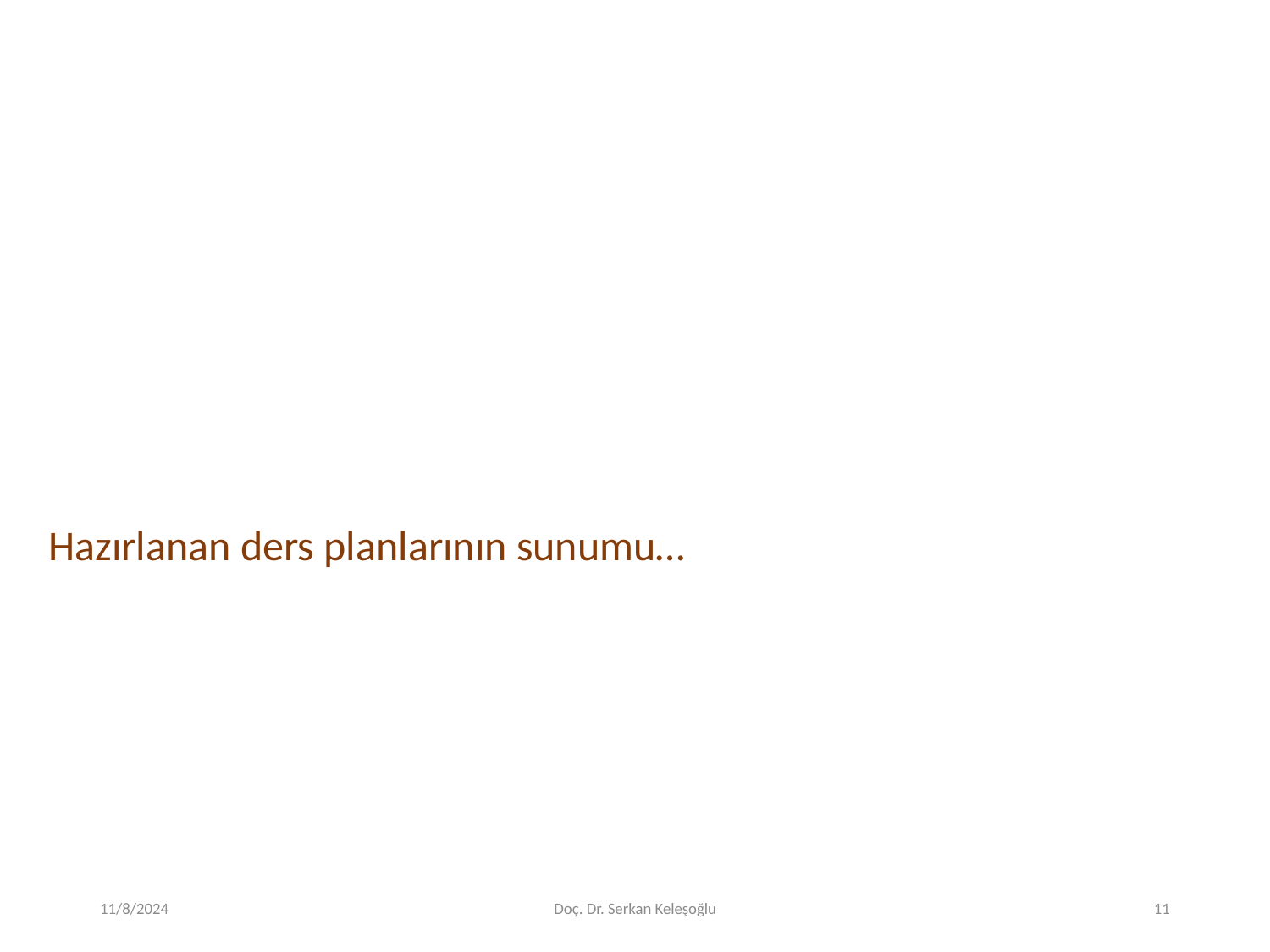

Hazırlanan ders planlarının sunumu…
11/8/2024
Doç. Dr. Serkan Keleşoğlu
11